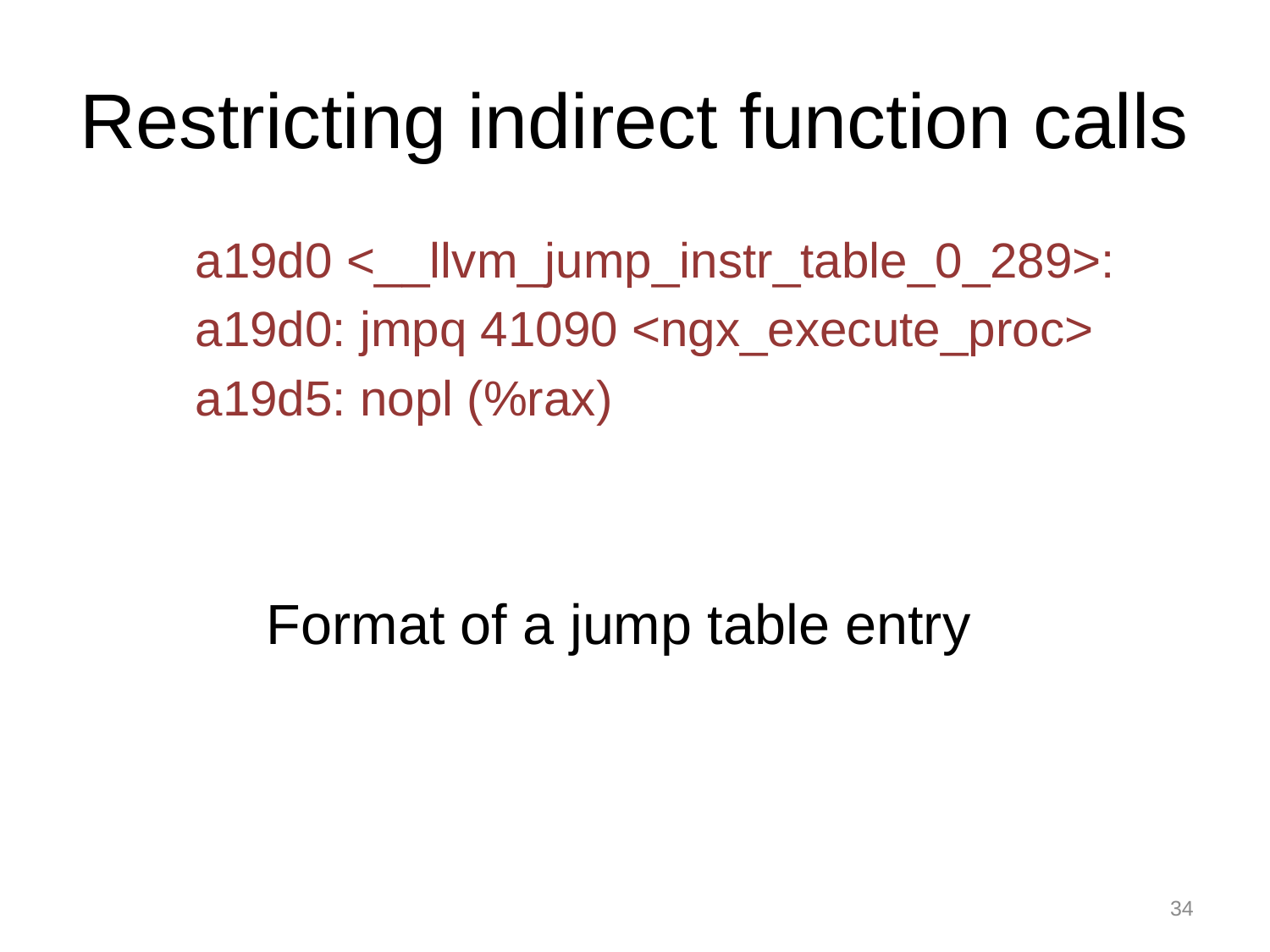

# Restricting indirect function calls
a19d0 <__llvm_jump_instr_table_0_289>:
a19d0: jmpq 41090 <ngx_execute_proc>
a19d5: nopl (%rax)
Format of a jump table entry
34